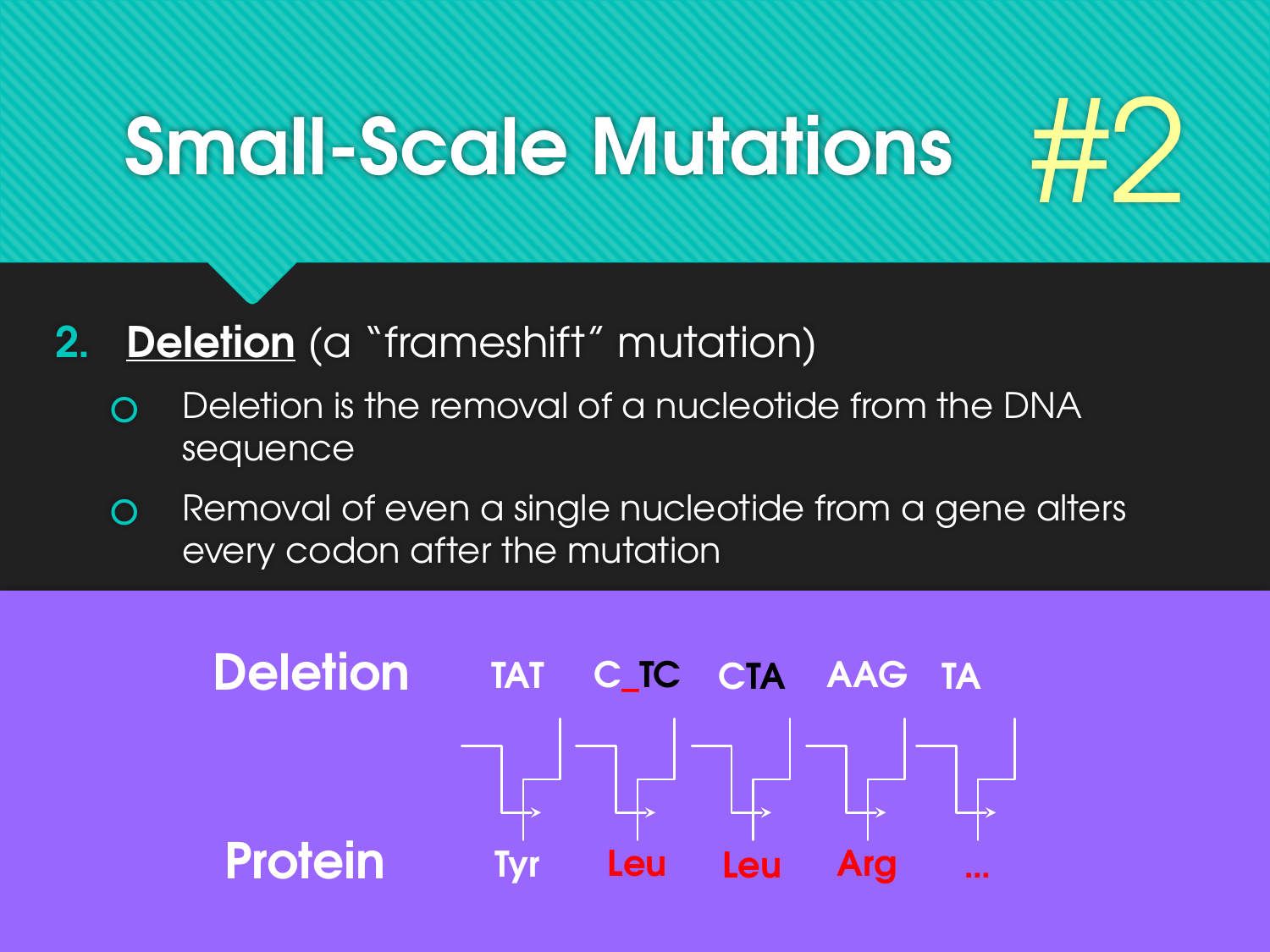

#2
# Small-Scale Mutations
Deletion (a “frameshift” mutation)
Deletion is the removal of a nucleotide from the DNA sequence
Removal of even a single nucleotide from a gene alters every codon after the mutation

Deletion
C_TC
AAG
TAT
CTA
TA
Leu
Arg
Tyr
Leu
…
Protein